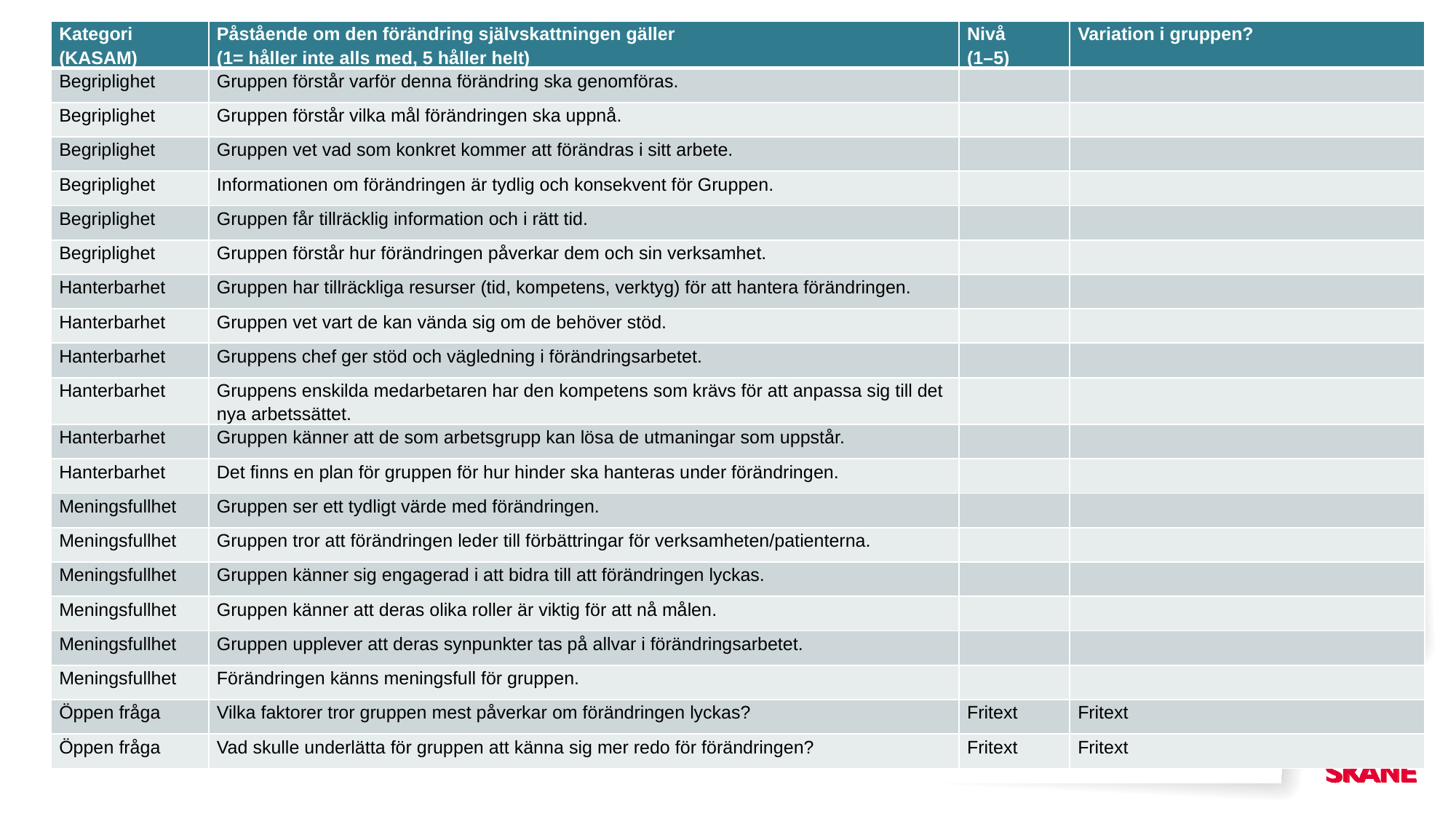

| Kategori (KASAM) | Påstående om den förändring självskattningen gäller (1= håller inte alls med, 5 håller helt) | Nivå (1–5) | Variation i gruppen? |
| --- | --- | --- | --- |
| Begriplighet | Gruppen förstår varför denna förändring ska genomföras. |  |  |
| Begriplighet | Gruppen förstår vilka mål förändringen ska uppnå. |  |  |
| Begriplighet | Gruppen vet vad som konkret kommer att förändras i sitt arbete. |  |  |
| Begriplighet | Informationen om förändringen är tydlig och konsekvent för Gruppen. |  |  |
| Begriplighet | Gruppen får tillräcklig information och i rätt tid. |  |  |
| Begriplighet | Gruppen förstår hur förändringen påverkar dem och sin verksamhet. |  |  |
| Hanterbarhet | Gruppen har tillräckliga resurser (tid, kompetens, verktyg) för att hantera förändringen. |  |  |
| Hanterbarhet | Gruppen vet vart de kan vända sig om de behöver stöd. |  |  |
| Hanterbarhet | Gruppens chef ger stöd och vägledning i förändringsarbetet. |  |  |
| Hanterbarhet | Gruppens enskilda medarbetaren har den kompetens som krävs för att anpassa sig till det nya arbetssättet. |  |  |
| Hanterbarhet | Gruppen känner att de som arbetsgrupp kan lösa de utmaningar som uppstår. |  |  |
| Hanterbarhet | Det finns en plan för gruppen för hur hinder ska hanteras under förändringen. |  |  |
| Meningsfullhet | Gruppen ser ett tydligt värde med förändringen. |  |  |
| Meningsfullhet | Gruppen tror att förändringen leder till förbättringar för verksamheten/patienterna. |  |  |
| Meningsfullhet | Gruppen känner sig engagerad i att bidra till att förändringen lyckas. |  |  |
| Meningsfullhet | Gruppen känner att deras olika roller är viktig för att nå målen. |  |  |
| Meningsfullhet | Gruppen upplever att deras synpunkter tas på allvar i förändringsarbetet. |  |  |
| Meningsfullhet | Förändringen känns meningsfull för gruppen. |  |  |
| Öppen fråga | Vilka faktorer tror gruppen mest påverkar om förändringen lyckas? | Fritext | Fritext |
| Öppen fråga | Vad skulle underlätta för gruppen att känna sig mer redo för förändringen? | Fritext | Fritext |